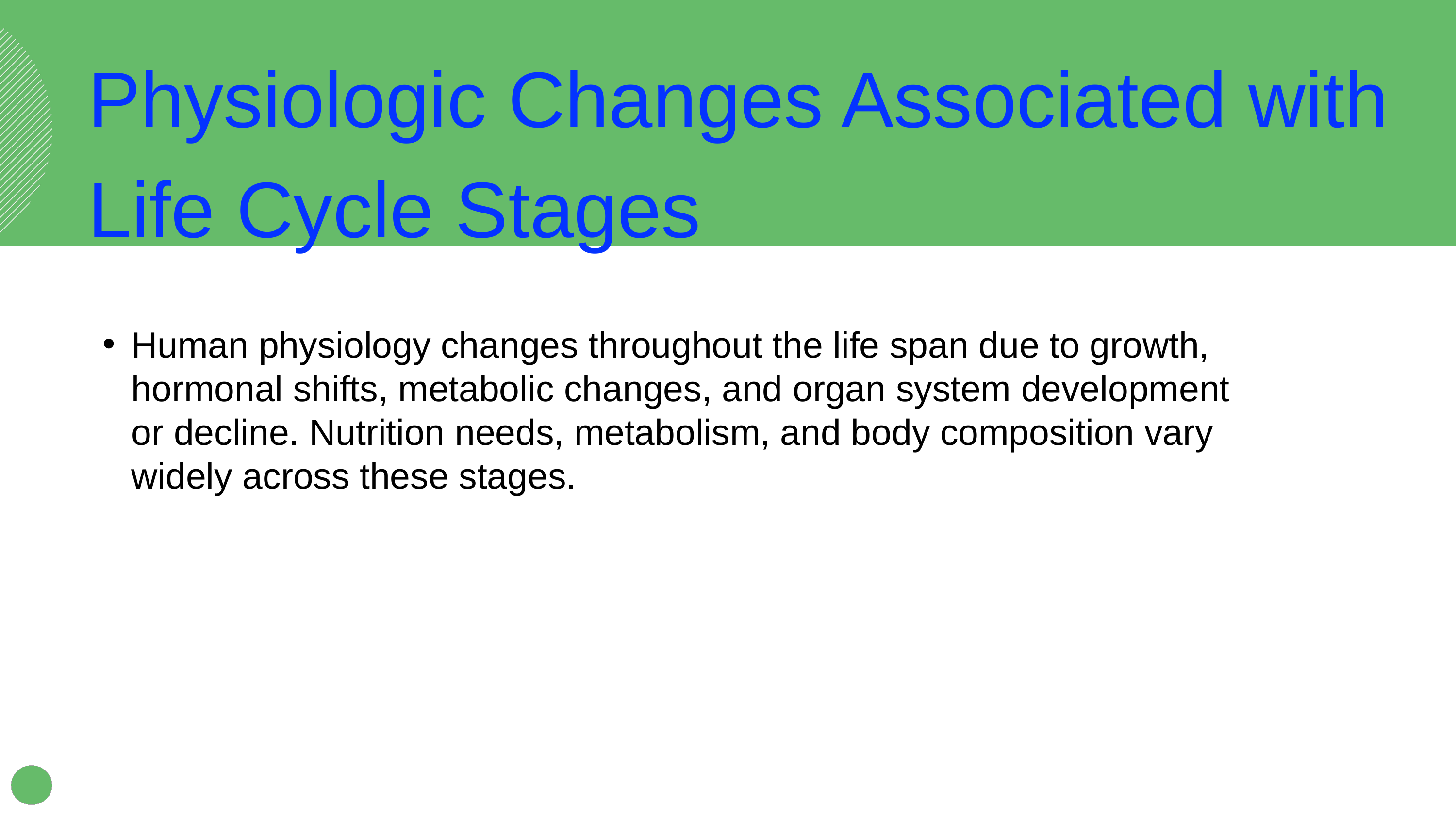

Physiologic Changes Associated with Life Cycle Stages
Human physiology changes throughout the life span due to growth, hormonal shifts, metabolic changes, and organ system development or decline. Nutrition needs, metabolism, and body composition vary widely across these stages.
36